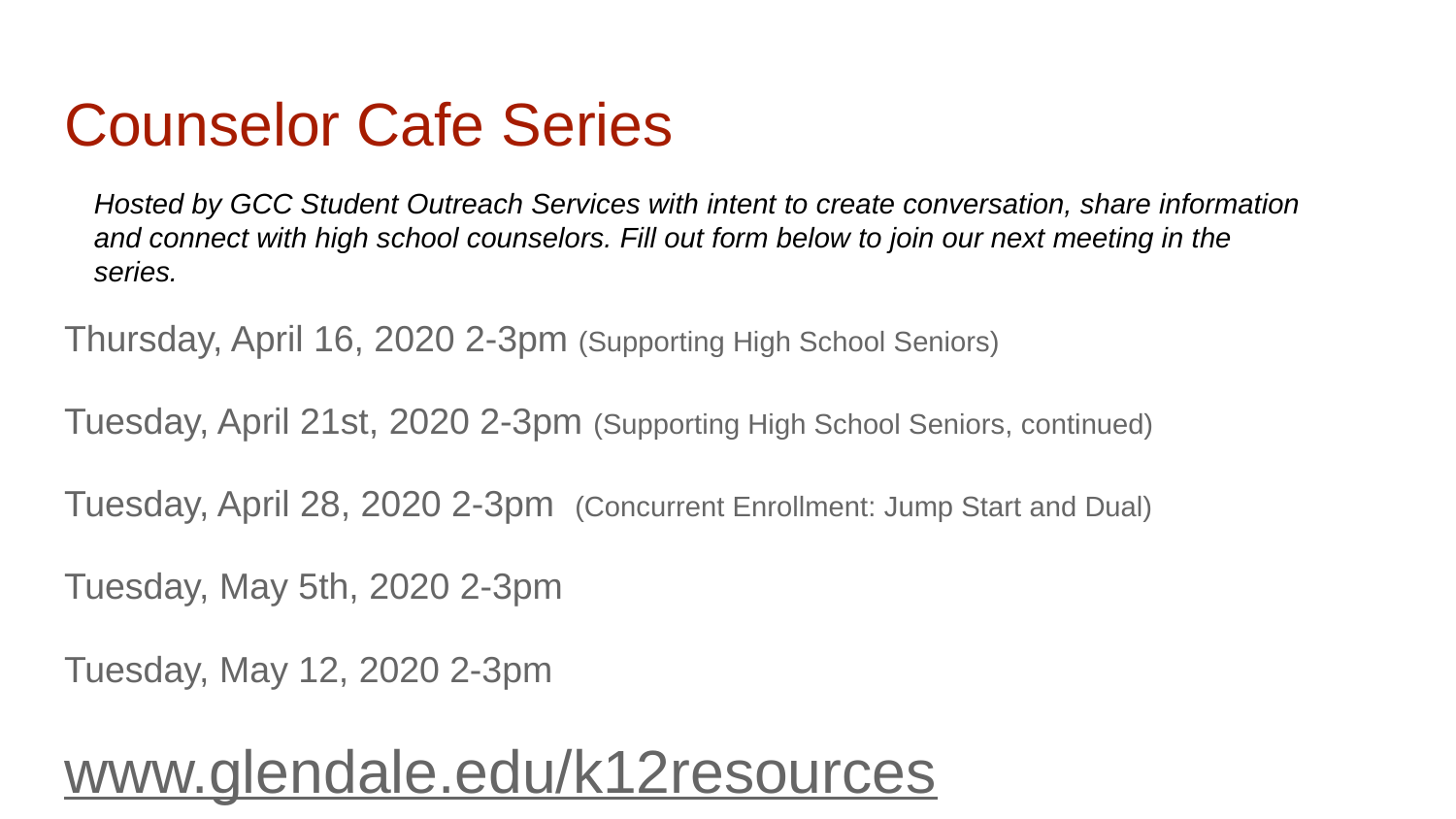

# Counselor Cafe Series
Hosted by GCC Student Outreach Services with intent to create conversation, share information and connect with high school counselors. Fill out form below to join our next meeting in the series.
Thursday, April 16, 2020 2-3pm (Supporting High School Seniors)
Tuesday, April 21st, 2020 2-3pm (Supporting High School Seniors, continued)
Tuesday, April 28, 2020 2-3pm  (Concurrent Enrollment: Jump Start and Dual)
Tuesday, May 5th, 2020 2-3pm
Tuesday, May 12, 2020 2-3pm
www.glendale.edu/k12resources